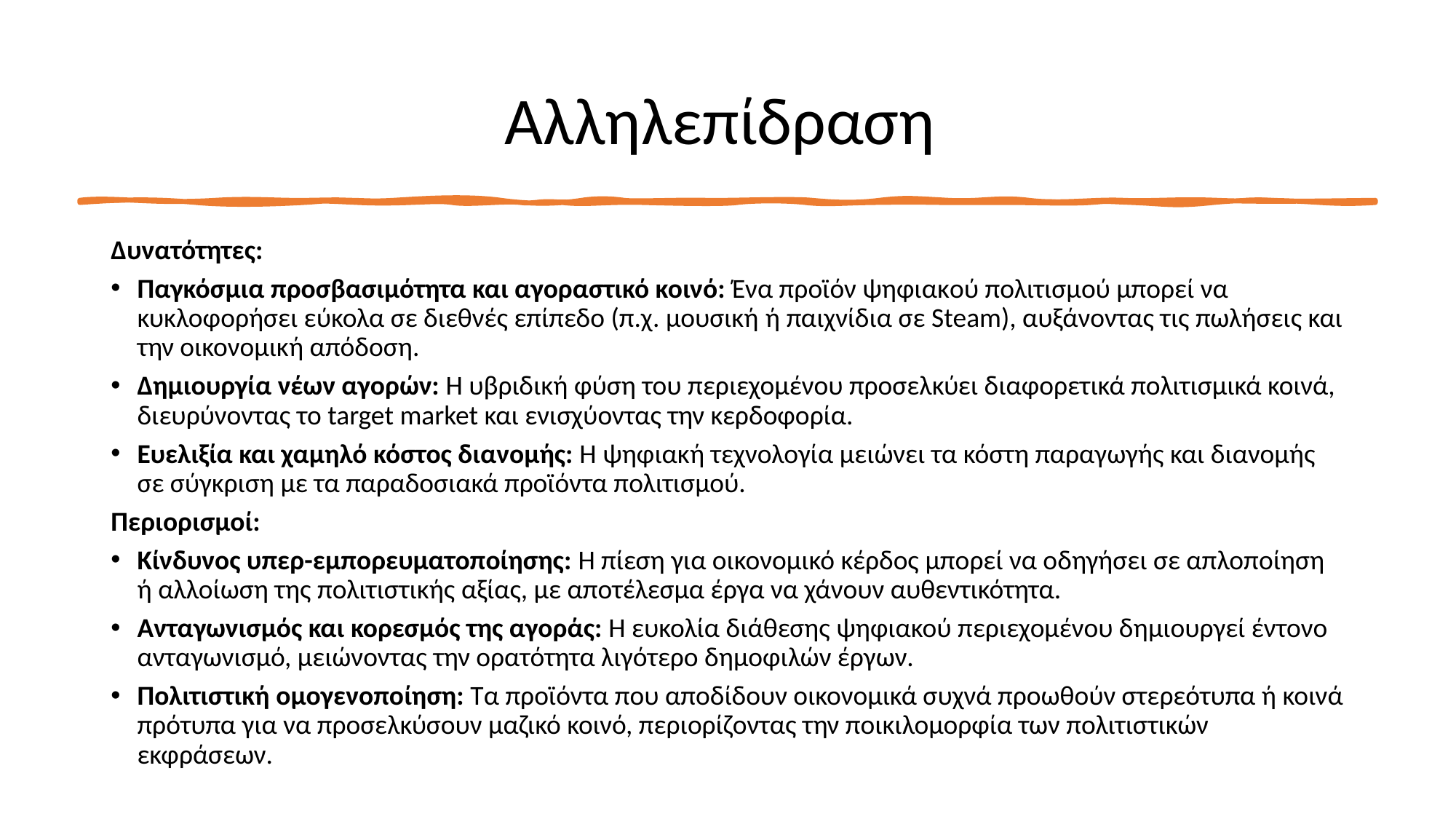

# Αλληλεπίδραση

Δυνατότητες:
Παγκόσμια προσβασιμότητα και αγοραστικό κοινό: Ένα προϊόν ψηφιακού πολιτισμού μπορεί να κυκλοφορήσει εύκολα σε διεθνές επίπεδο (π.χ. μουσική ή παιχνίδια σε Steam), αυξάνοντας τις πωλήσεις και την οικονομική απόδοση.
Δημιουργία νέων αγορών: Η υβριδική φύση του περιεχομένου προσελκύει διαφορετικά πολιτισμικά κοινά, διευρύνοντας το target market και ενισχύοντας την κερδοφορία.
Ευελιξία και χαμηλό κόστος διανομής: Η ψηφιακή τεχνολογία μειώνει τα κόστη παραγωγής και διανομής σε σύγκριση με τα παραδοσιακά προϊόντα πολιτισμού.
Περιορισμοί:
Κίνδυνος υπερ-εμπορευματοποίησης: Η πίεση για οικονομικό κέρδος μπορεί να οδηγήσει σε απλοποίηση ή αλλοίωση της πολιτιστικής αξίας, με αποτέλεσμα έργα να χάνουν αυθεντικότητα.
Ανταγωνισμός και κορεσμός της αγοράς: Η ευκολία διάθεσης ψηφιακού περιεχομένου δημιουργεί έντονο ανταγωνισμό, μειώνοντας την ορατότητα λιγότερο δημοφιλών έργων.
Πολιτιστική ομογενοποίηση: Τα προϊόντα που αποδίδουν οικονομικά συχνά προωθούν στερεότυπα ή κοινά πρότυπα για να προσελκύσουν μαζικό κοινό, περιορίζοντας την ποικιλομορφία των πολιτιστικών εκφράσεων.